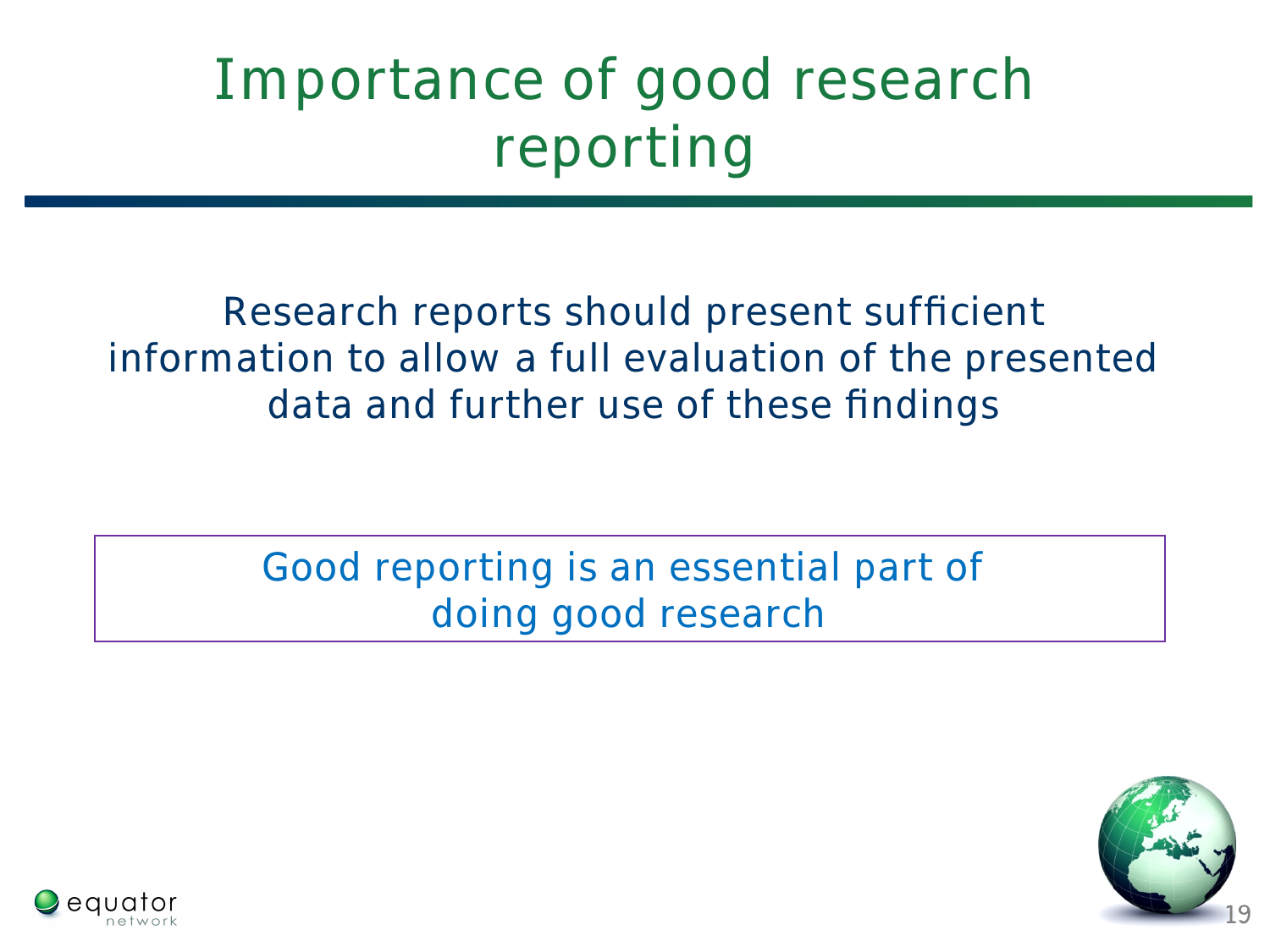

# Importance of good research reporting

Research reports should present sufficient information to allow a full evaluation of the presented data and further use of these findings

Good reporting is an essential part of
doing good research